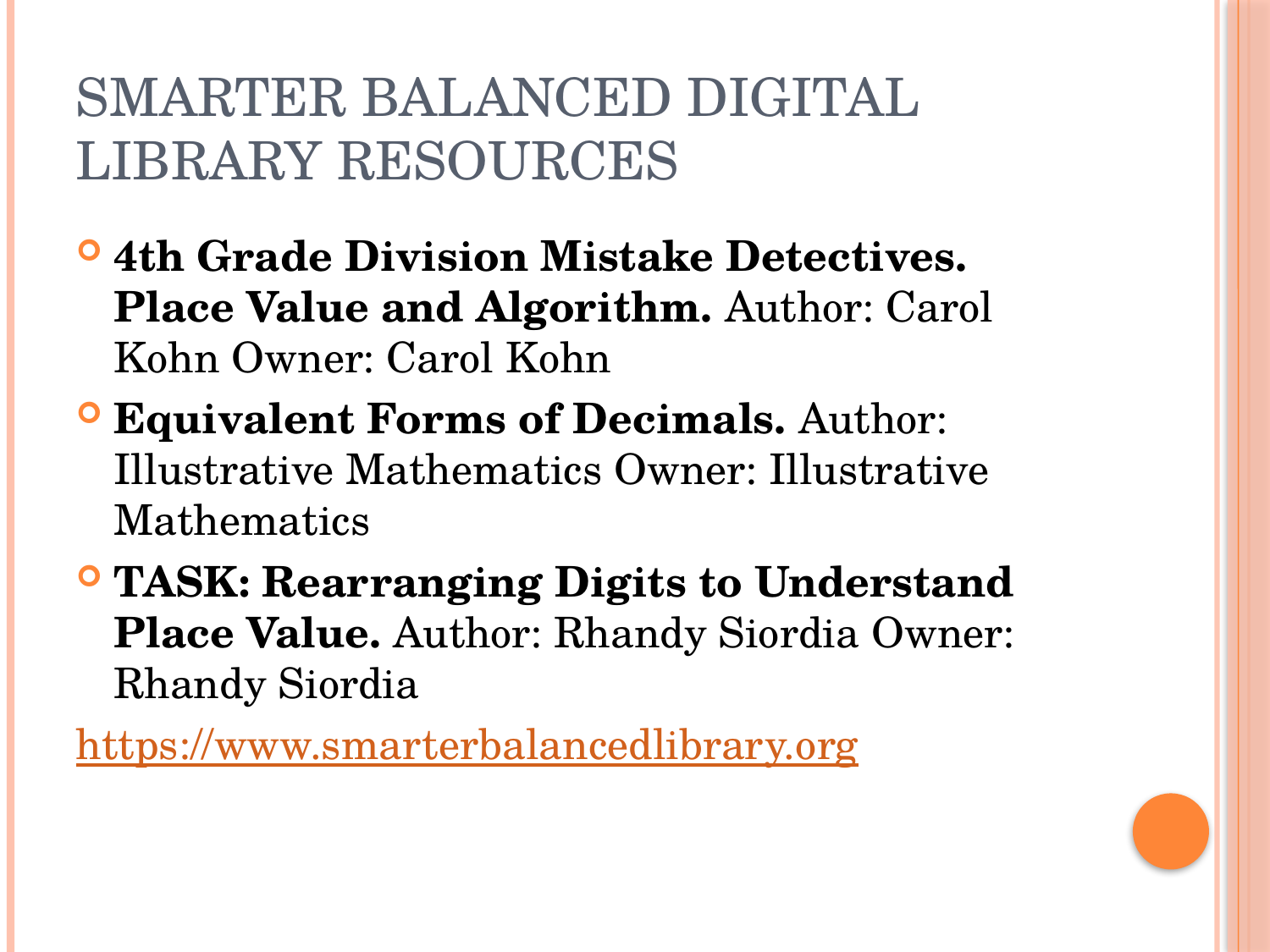

# Smarter Balanced Digital Library Resources
4th Grade Division Mistake Detectives. Place Value and Algorithm. Author: Carol Kohn Owner: Carol Kohn
Equivalent Forms of Decimals. Author: Illustrative Mathematics Owner: Illustrative Mathematics
TASK: Rearranging Digits to Understand Place Value. Author: Rhandy Siordia Owner: Rhandy Siordia
https://www.smarterbalancedlibrary.org